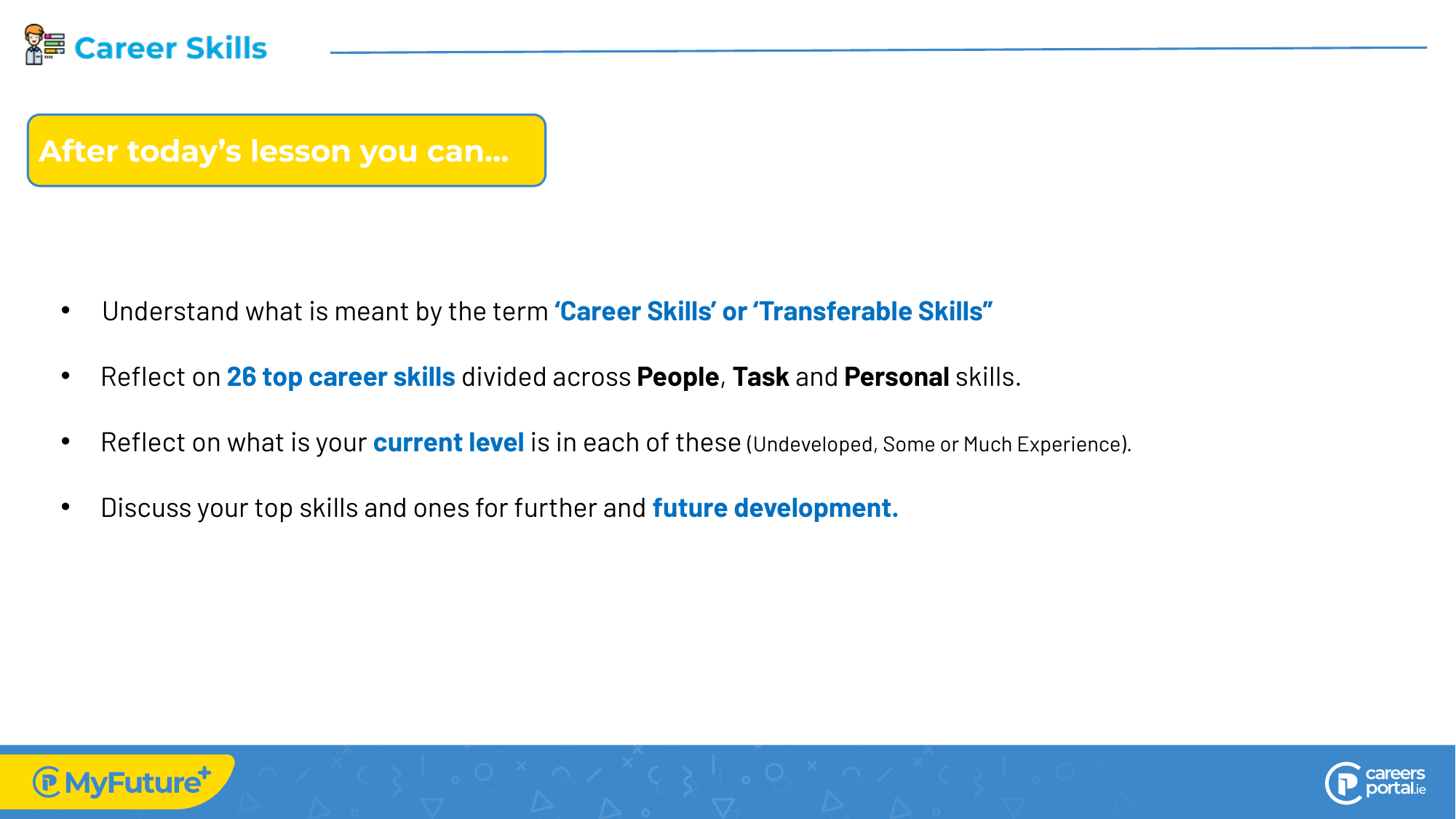

Understand what is meant by the term ‘Career Skills’ or ‘Transferable Skills”

 Reflect on 26 top career skills divided across People, Task and Personal skills.

 Reflect on what is your current level is in each of these (Undeveloped, Some or Much Experience).

 Discuss your top skills and ones for further and future development.